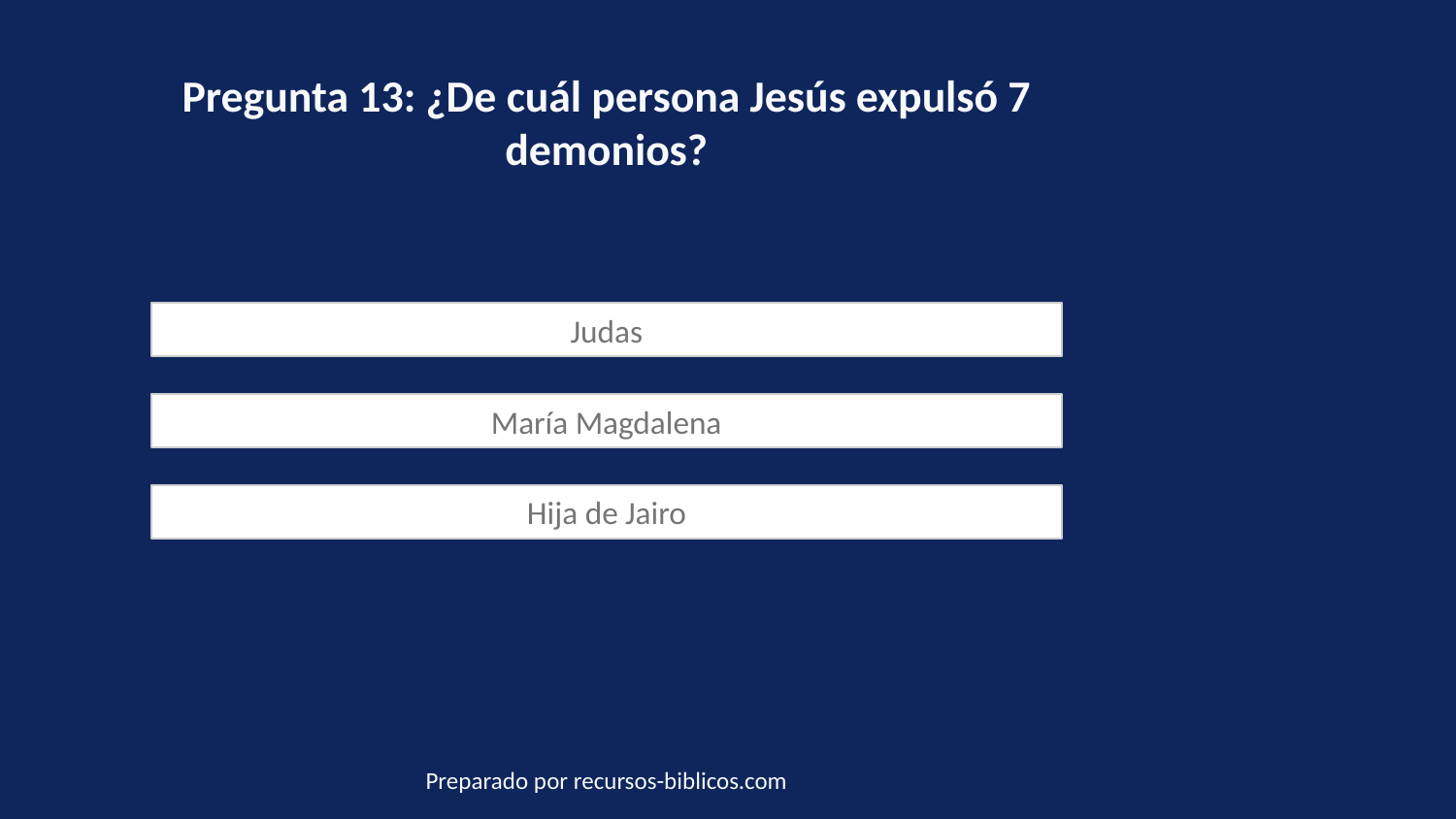

Pregunta 13: ¿De cuál persona Jesús expulsó 7 demonios?
Judas
María Magdalena
Hija de Jairo
Preparado por recursos-biblicos.com